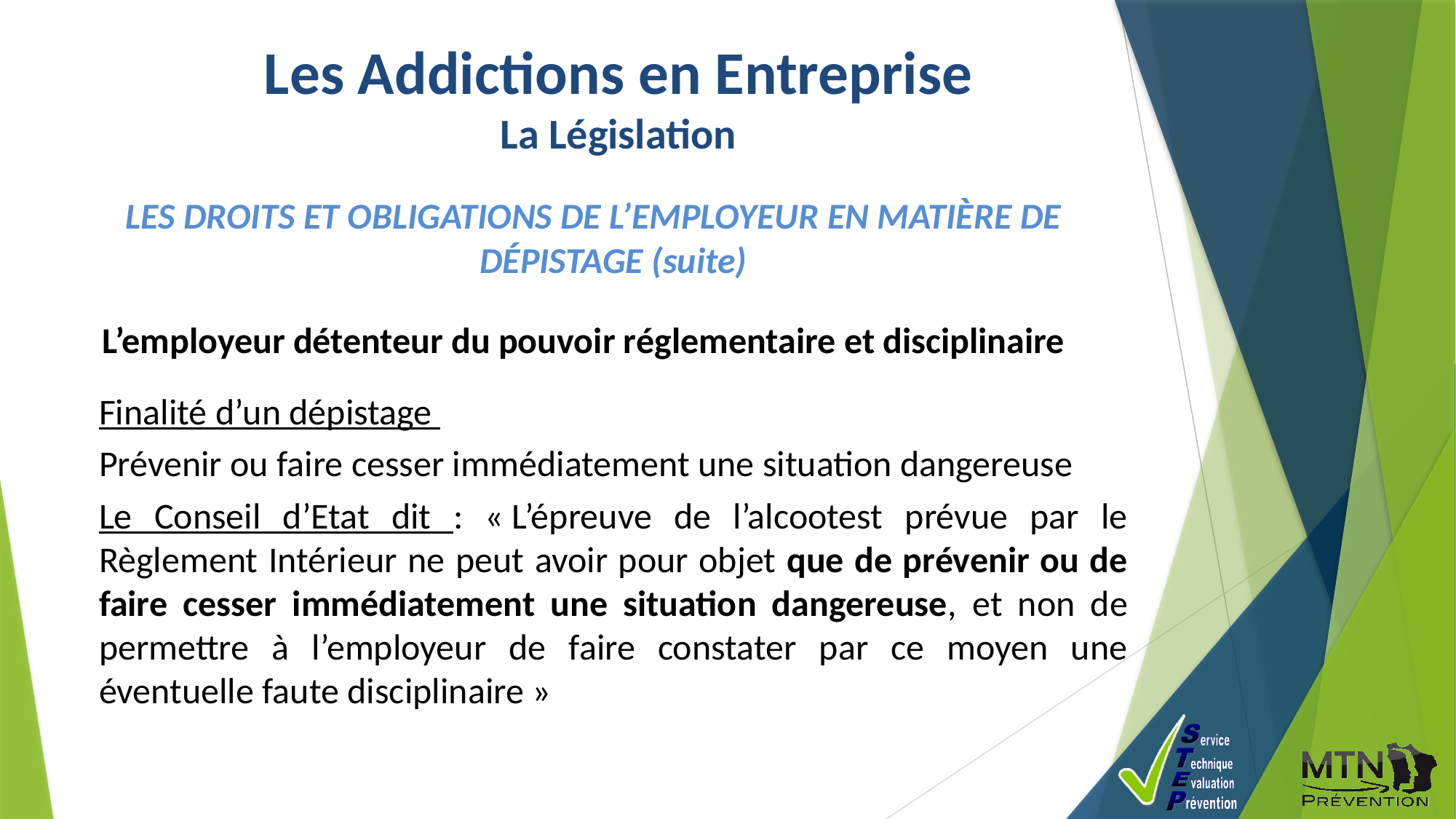

Les Addictions en Entreprise
La Législation
LES DROITS ET OBLIGATIONS DE L’EMPLOYEUR EN MATIÈRE DE DÉPISTAGE (suite)

L’employeur détenteur du pouvoir réglementaire et disciplinaire

	Finalité d’un dépistage
	Prévenir ou faire cesser immédiatement une situation dangereuse
	Le Conseil d’Etat dit : « L’épreuve de l’alcootest prévue par le Règlement Intérieur ne peut avoir pour objet que de prévenir ou de faire cesser immédiatement une situation dangereuse, et non de permettre à l’employeur de faire constater par ce moyen une éventuelle faute disciplinaire »